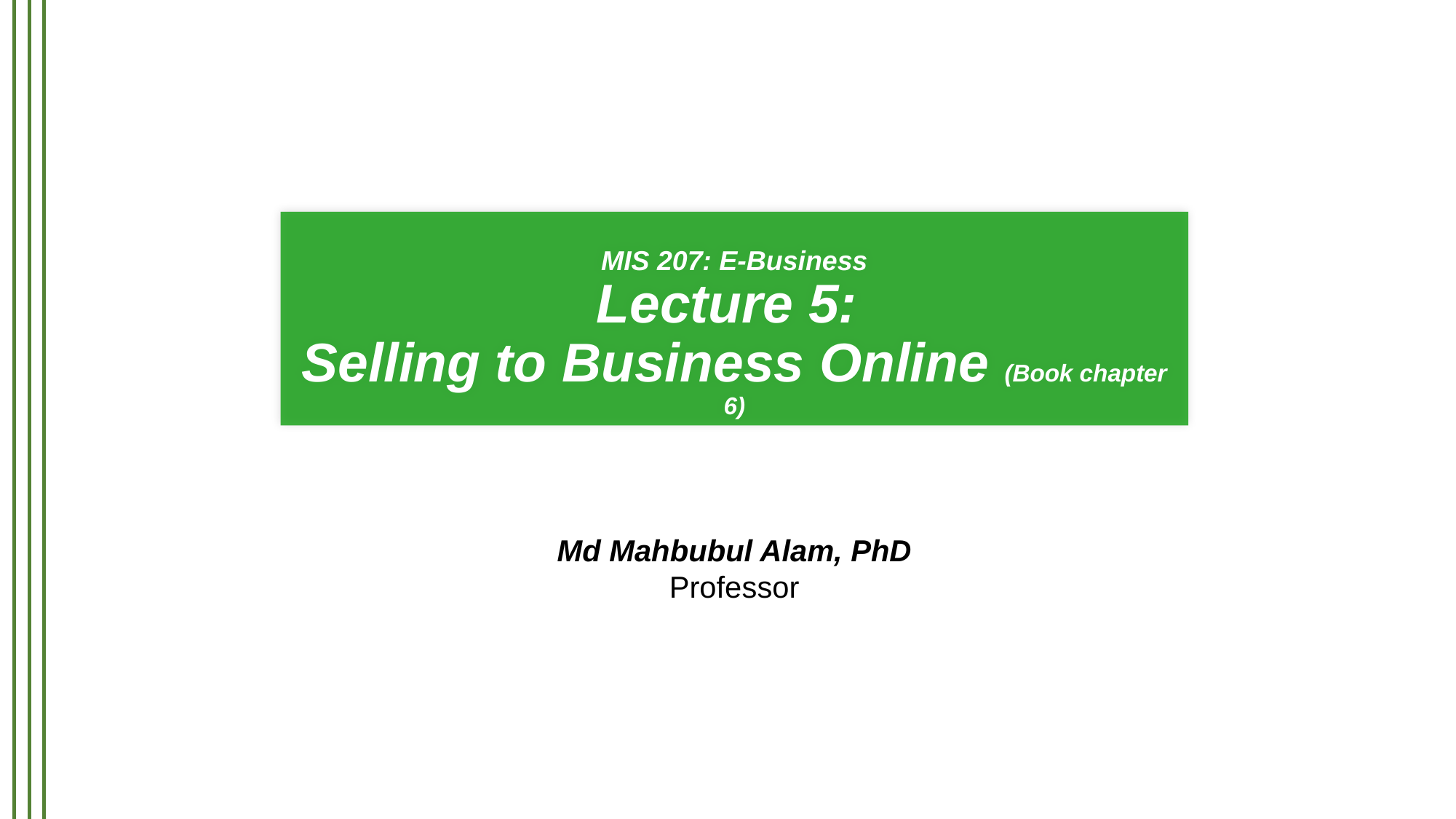

# MIS 207: E-Business Lecture 5: Selling to Business Online (Book chapter 6)
Md Mahbubul Alam, PhD
Professor